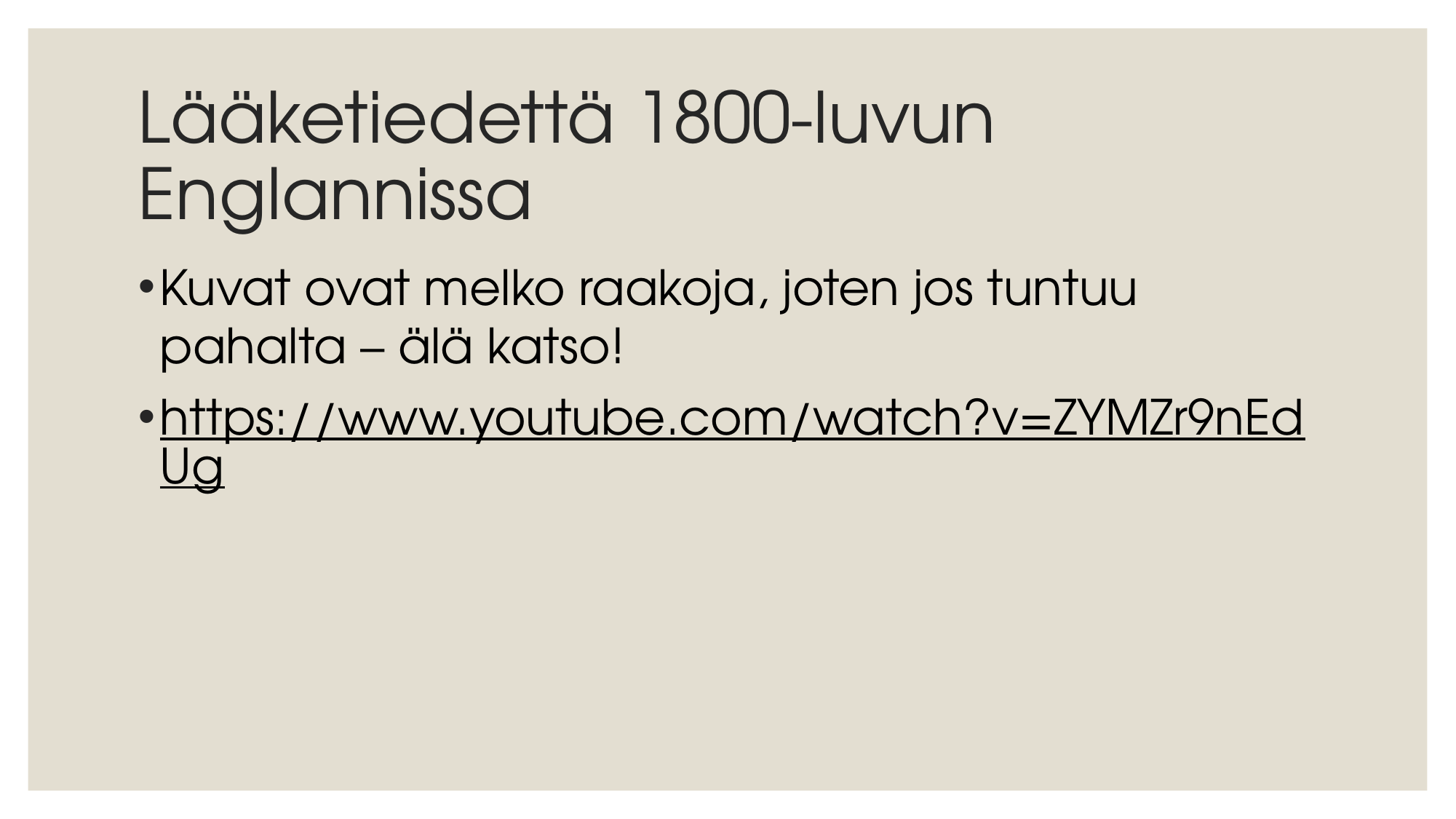

# Lääketiedettä 1800-luvun Englannissa
Kuvat ovat melko raakoja, joten jos tuntuu pahalta – älä katso!
https://www.youtube.com/watch?v=ZYMZr9nEdUg